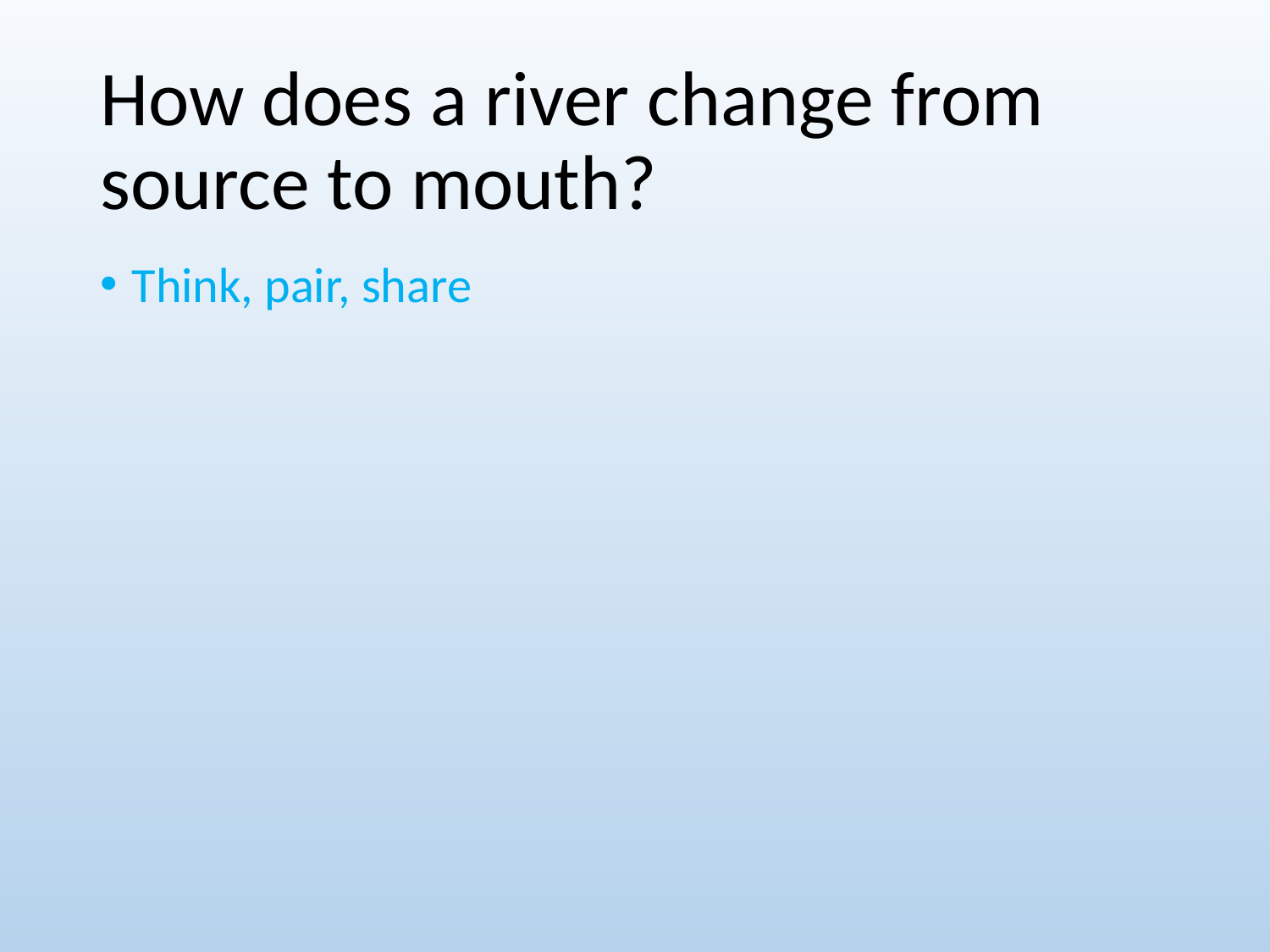

# How does a river change from source to mouth?
Think, pair, share